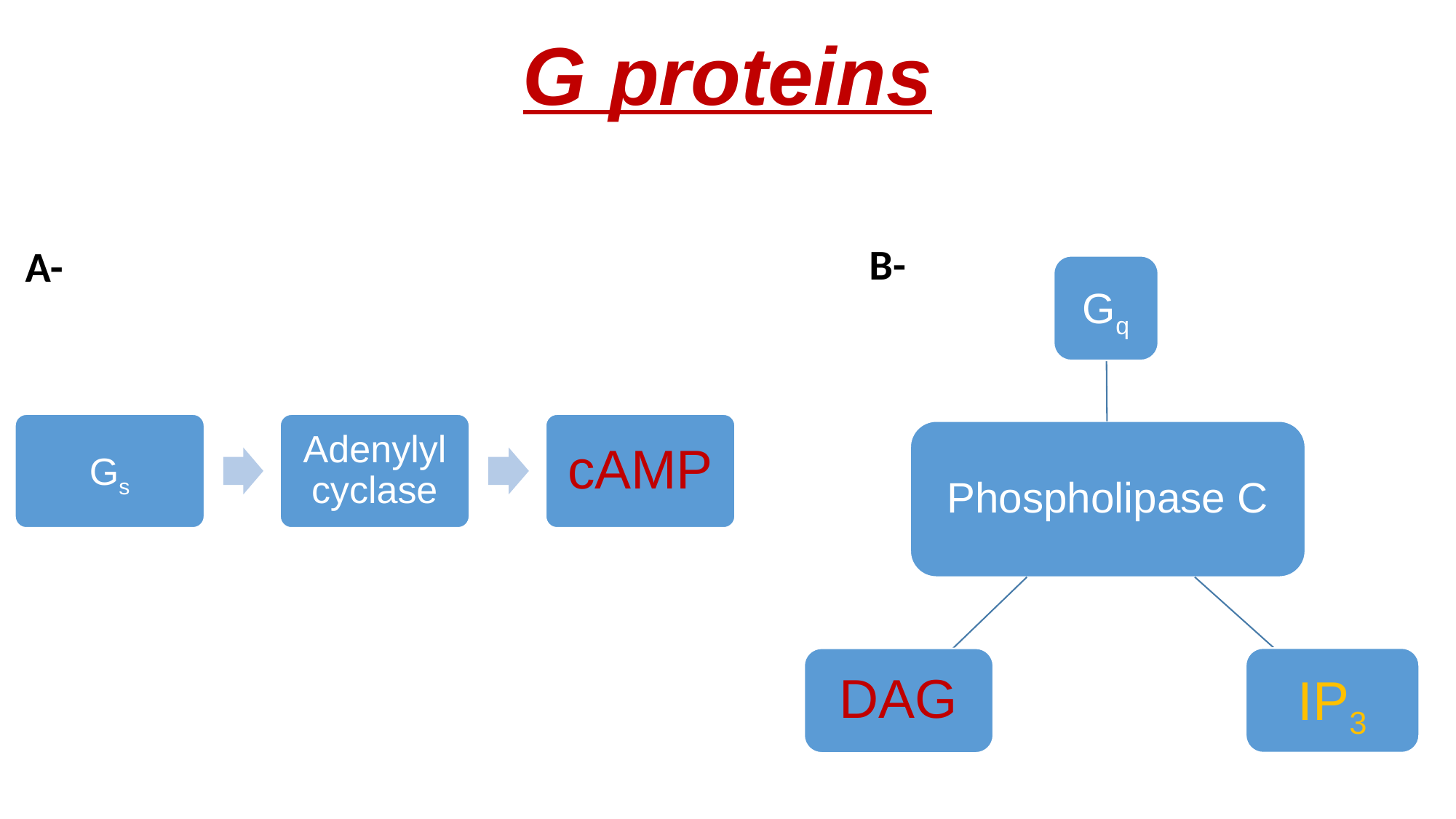

# G proteins
B-
A-
Gs
Adenylyl cyclase
cAMP

Gq

Phospholipase C

IP3
DAG